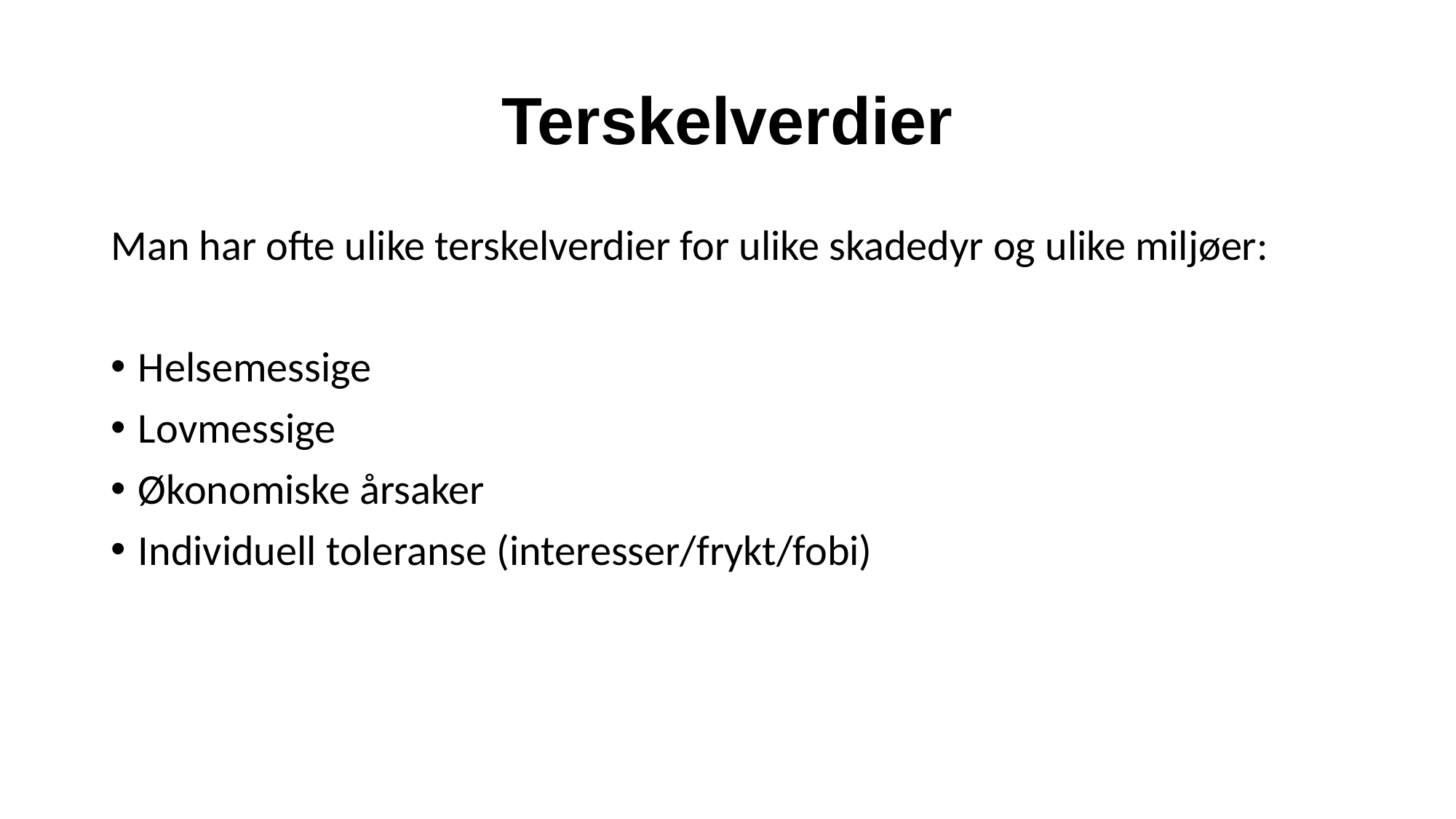

# Terskelverdier
Man har ofte ulike terskelverdier for ulike skadedyr og ulike miljøer:

Helsemessige
Lovmessige
Økonomiske årsaker
Individuell toleranse (interesser/frykt/fobi)